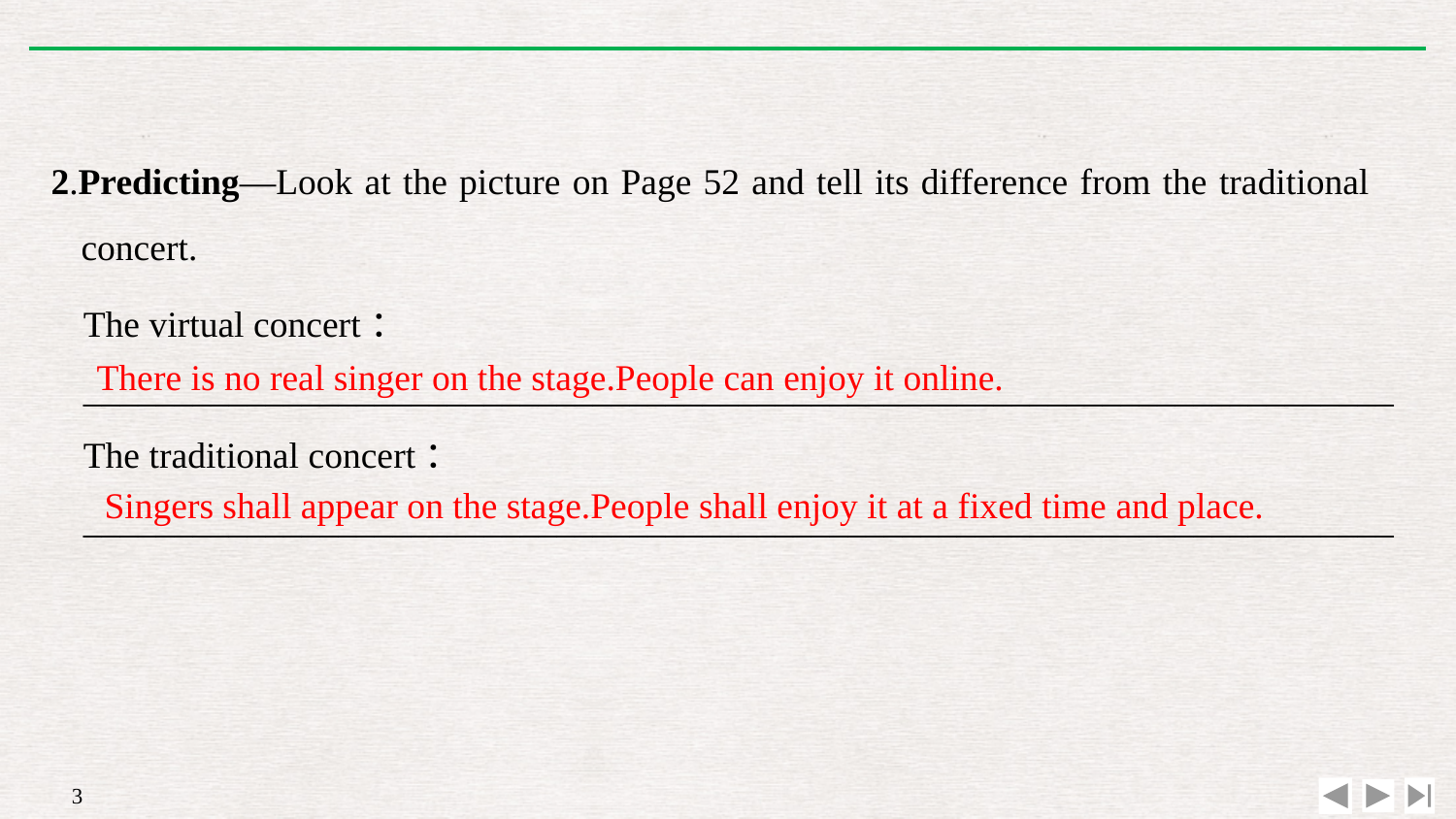

2.Predicting—Look at the picture on Page 52 and tell its difference from the traditional concert.
The virtual concert：
________________________________________________________________________
The traditional concert：
________________________________________________________________________
There is no real singer on the stage.People can enjoy it online.
Singers shall appear on the stage.People shall enjoy it at a fixed time and place.